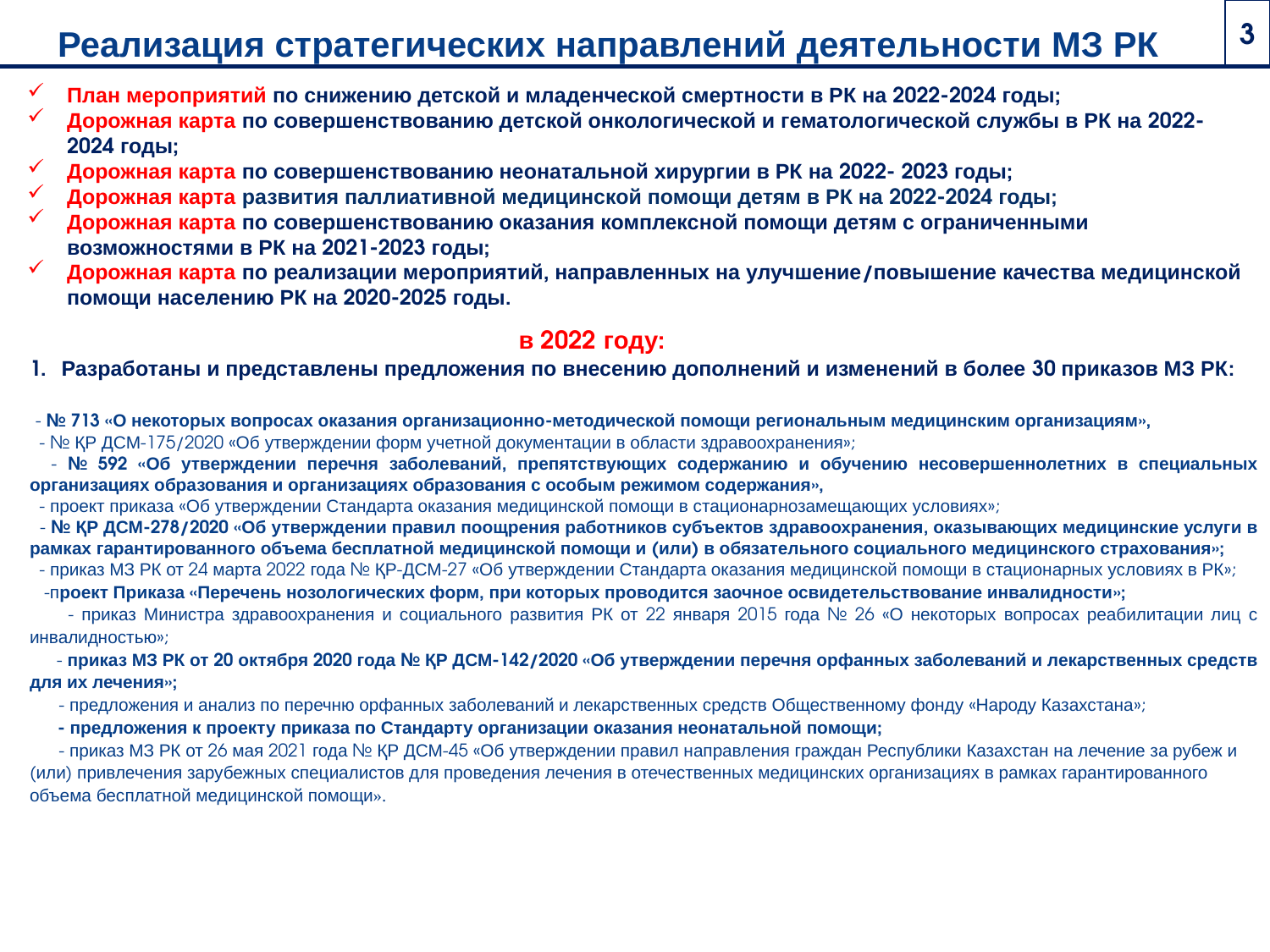

# Реализация стратегических направлений деятельности МЗ РК
3
План мероприятий по снижению детской и младенческой смертности в РК на 2022-2024 годы;
Дорожная карта по совершенствованию детской онкологической и гематологической службы в РК на 2022-2024 годы;
Дорожная карта по совершенствованию неонатальной хирургии в РК на 2022- 2023 годы;
Дорожная карта развития паллиативной медицинской помощи детям в РК на 2022-2024 годы;
Дорожная карта по совершенствованию оказания комплексной помощи детям с ограниченными возможностями в РК на 2021-2023 годы;
Дорожная карта по реализации мероприятий, направленных на улучшение/повышение качества медицинской помощи населению РК на 2020-2025 годы.
                                                       в 2022 году:
Разработаны и представлены предложения по внесению дополнений и изменений в более 30 приказов МЗ РК:

 - № 713 «О некоторых вопросах оказания организационно-методической помощи региональным медицинским организациям»,
  - № ҚР ДСМ-175/2020 «Об утверждении форм учетной документации в области здравоохранения»;
  - № 592 «Об утверждении перечня заболеваний, препятствующих содержанию и обучению несовершеннолетних в специальных организациях образования и организациях образования с особым режимом содержания»,
  - проект приказа «Об утверждении Стандарта оказания медицинской помощи в стационарнозамещающих условиях»;
  - № ҚР ДСМ-278/2020 «Об утверждении правил поощрения работников субъектов здравоохранения, оказывающих медицинские услуги в рамках гарантированного объема бесплатной медицинской помощи и (или) в обязательного социального медицинского страхования»;
  - приказ МЗ РК от 24 марта 2022 года № ҚР-ДСМ-27 «Об утверждении Стандарта оказания медицинской помощи в стационарных условиях в РК»;
   -проект Приказа «Перечень нозологических форм, при которых проводится заочное освидетельствование инвалидности»;
     - приказ Министра здравоохранения и социального развития РК от 22 января 2015 года № 26 «О некоторых вопросах реабилитации лиц с инвалидностью»;
      - приказ МЗ РК от 20 октября 2020 года № ҚР ДСМ-142/2020 «Об утверждении перечня орфанных заболеваний и лекарственных средств для их лечения»;
      - предложения и анализ по перечню орфанных заболеваний и лекарственных средств Общественному фонду «Народу Казахстана»;
       - предложения к проекту приказа по Стандарту организации оказания неонатальной помощи;
      - приказ МЗ РК от 26 мая 2021 года № ҚР ДСМ-45 «Об утверждении правил направления граждан Республики Казахстан на лечение за рубеж и (или) привлечения зарубежных специалистов для проведения лечения в отечественных медицинских организациях в рамках гарантированного объема бесплатной медицинской помощи».